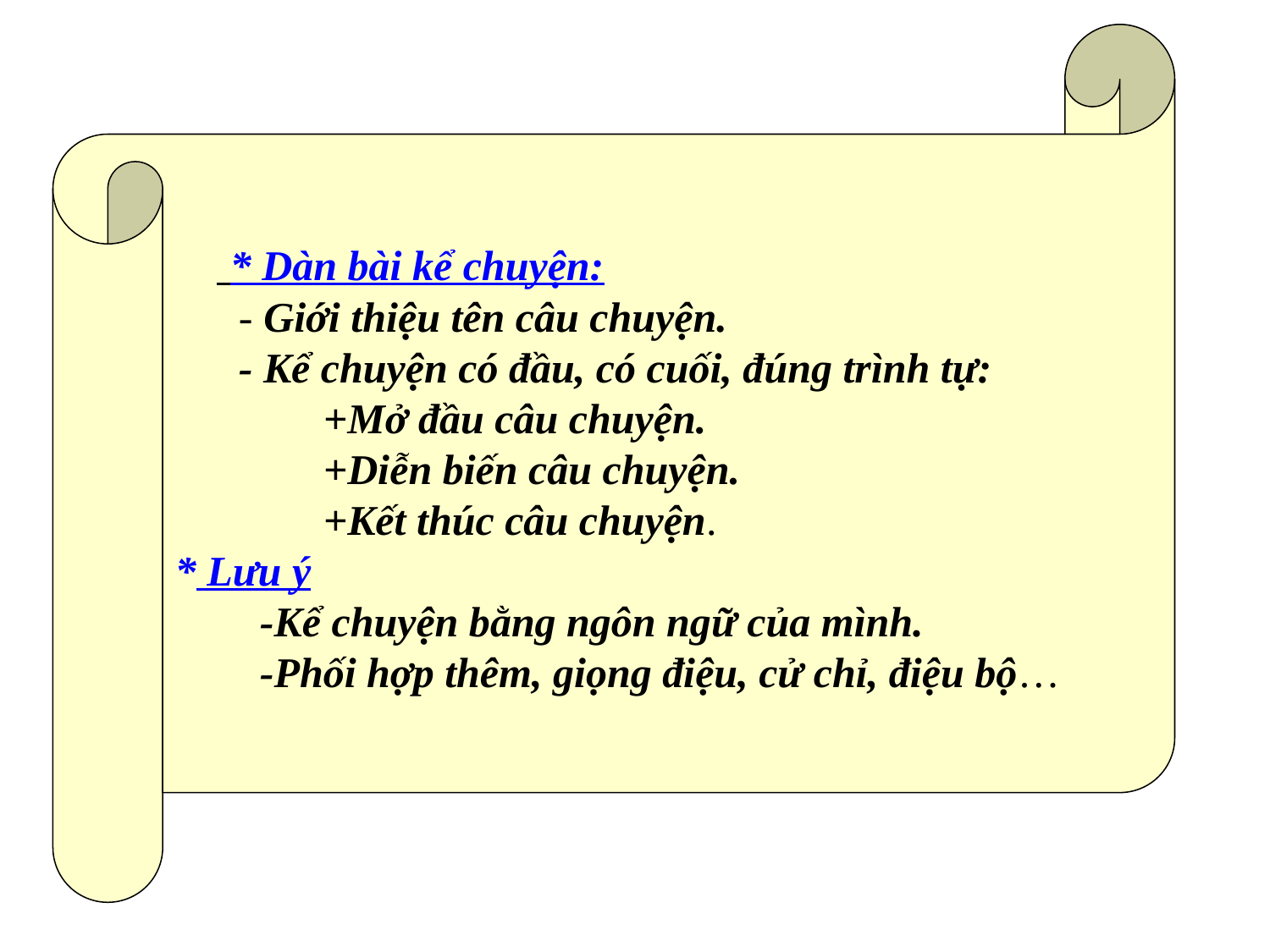

* Dàn bài kể chuyện:
      - Giới thiệu tên câu chuyện.
      - Kể chuyện có đầu, có cuối, đúng trình tự:
              +Mở đầu câu chuyện.
              +Diễn biến câu chuyện.
              +Kết thúc câu chuyện.
* Lưu ý
        -Kể chuyện bằng ngôn ngữ của mình.
        -Phối hợp thêm, giọng điệu, cử chỉ, điệu bộ…